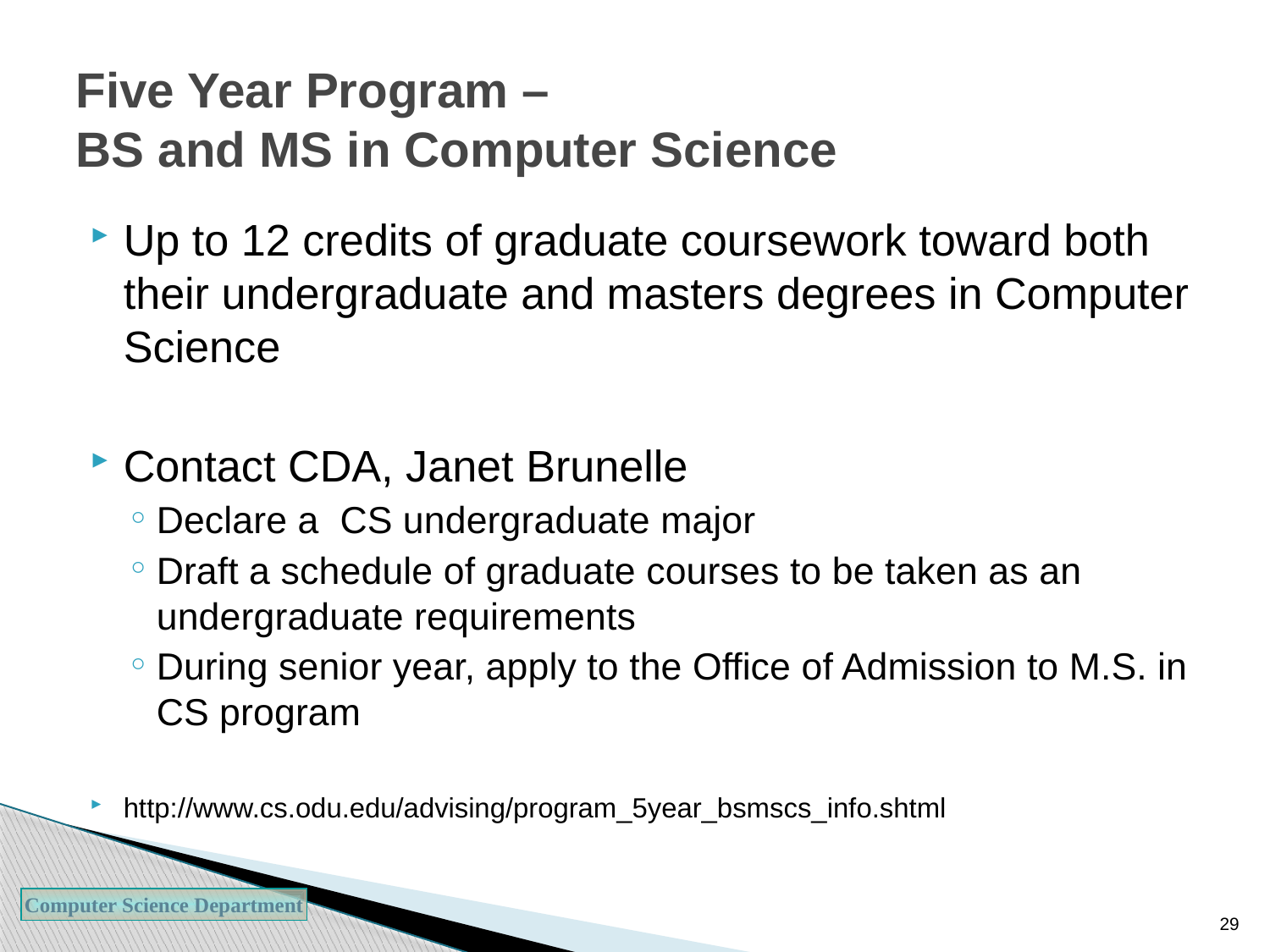

# Five Year Program – BS and MS in Computer Science
Up to 12 credits of graduate coursework toward both their undergraduate and masters degrees in Computer Science

Contact CDA, Janet Brunelle
Declare a  CS undergraduate major
Draft a schedule of graduate courses to be taken as an undergraduate requirements
During senior year, apply to the Office of Admission to M.S. in CS program

http://www.cs.odu.edu/advising/program_5year_bsmscs_info.shtml
29